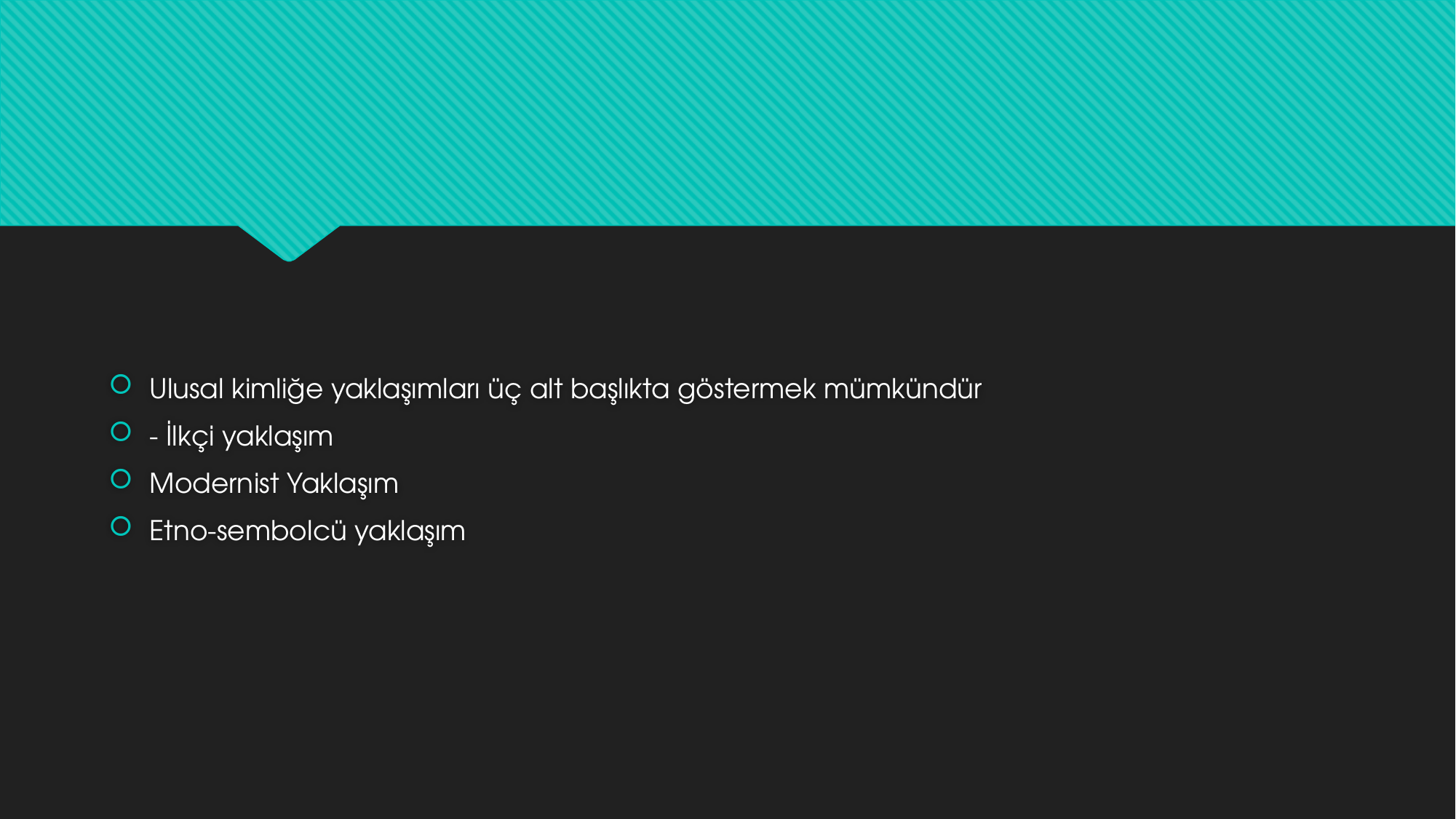

#
Ulusal kimliğe yaklaşımları üç alt başlıkta göstermek mümkündür
- İlkçi yaklaşım
Modernist Yaklaşım
Etno-sembolcü yaklaşım